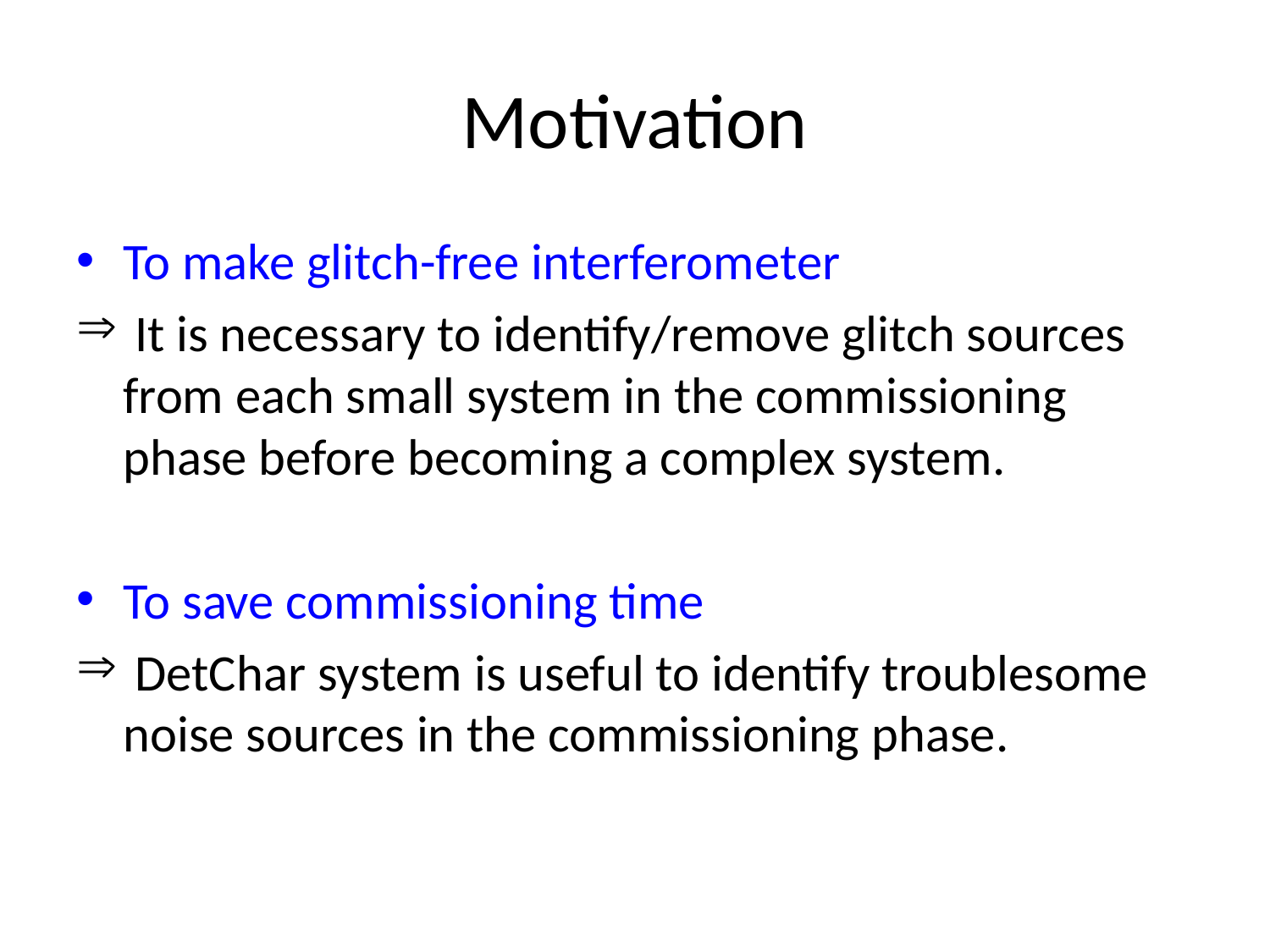

# Motivation
To make glitch-free interferometer
 It is necessary to identify/remove glitch sources from each small system in the commissioning phase before becoming a complex system.

To save commissioning time
 DetChar system is useful to identify troublesome noise sources in the commissioning phase.